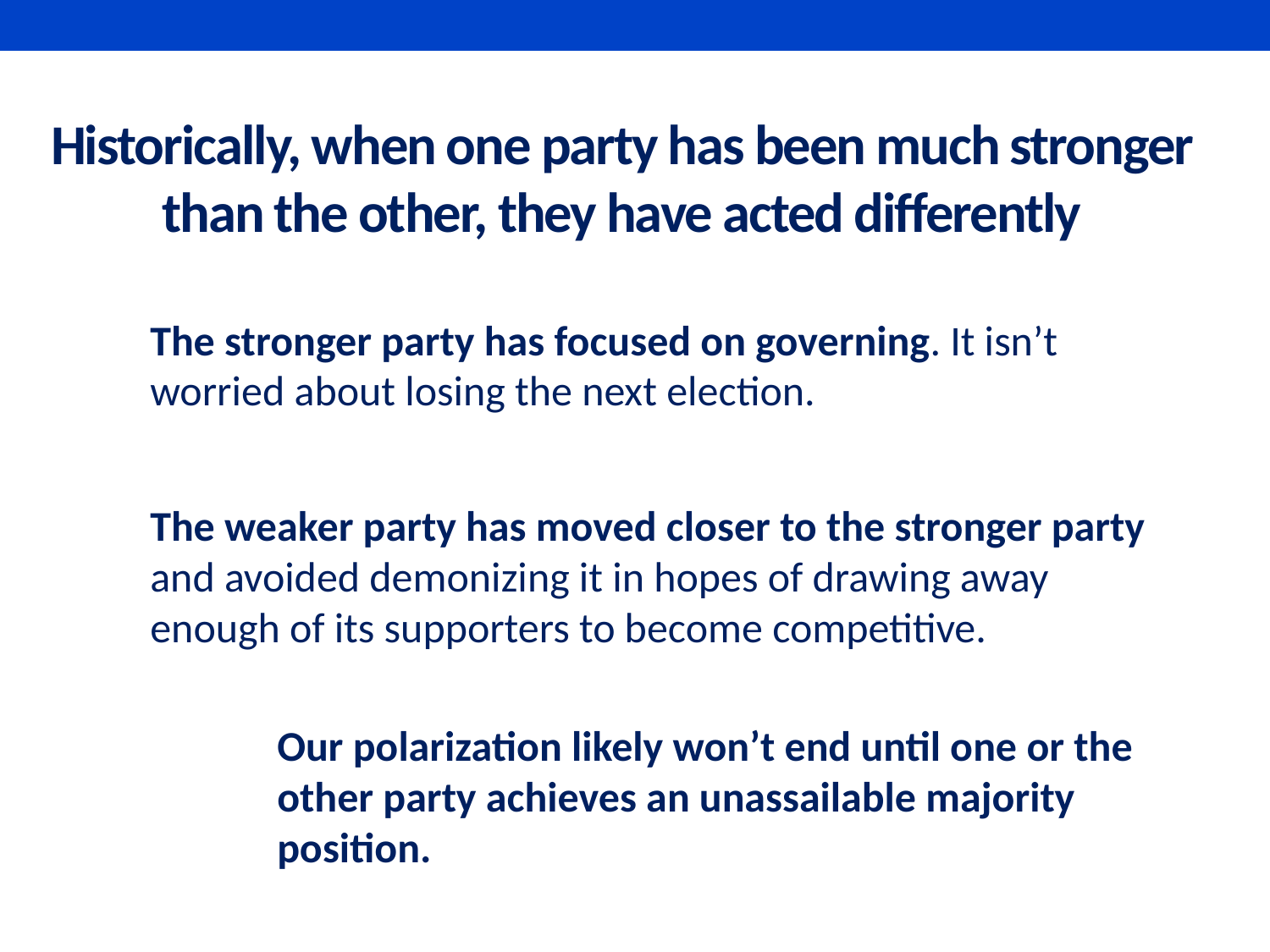

# Historically, when one party has been much stronger than the other, they have acted differently
The stronger party has focused on governing. It isn’t worried about losing the next election.

The weaker party has moved closer to the stronger party and avoided demonizing it in hopes of drawing away enough of its supporters to become competitive.

	Our polarization likely won’t end until one or the 	other party achieves an unassailable majority 	position.